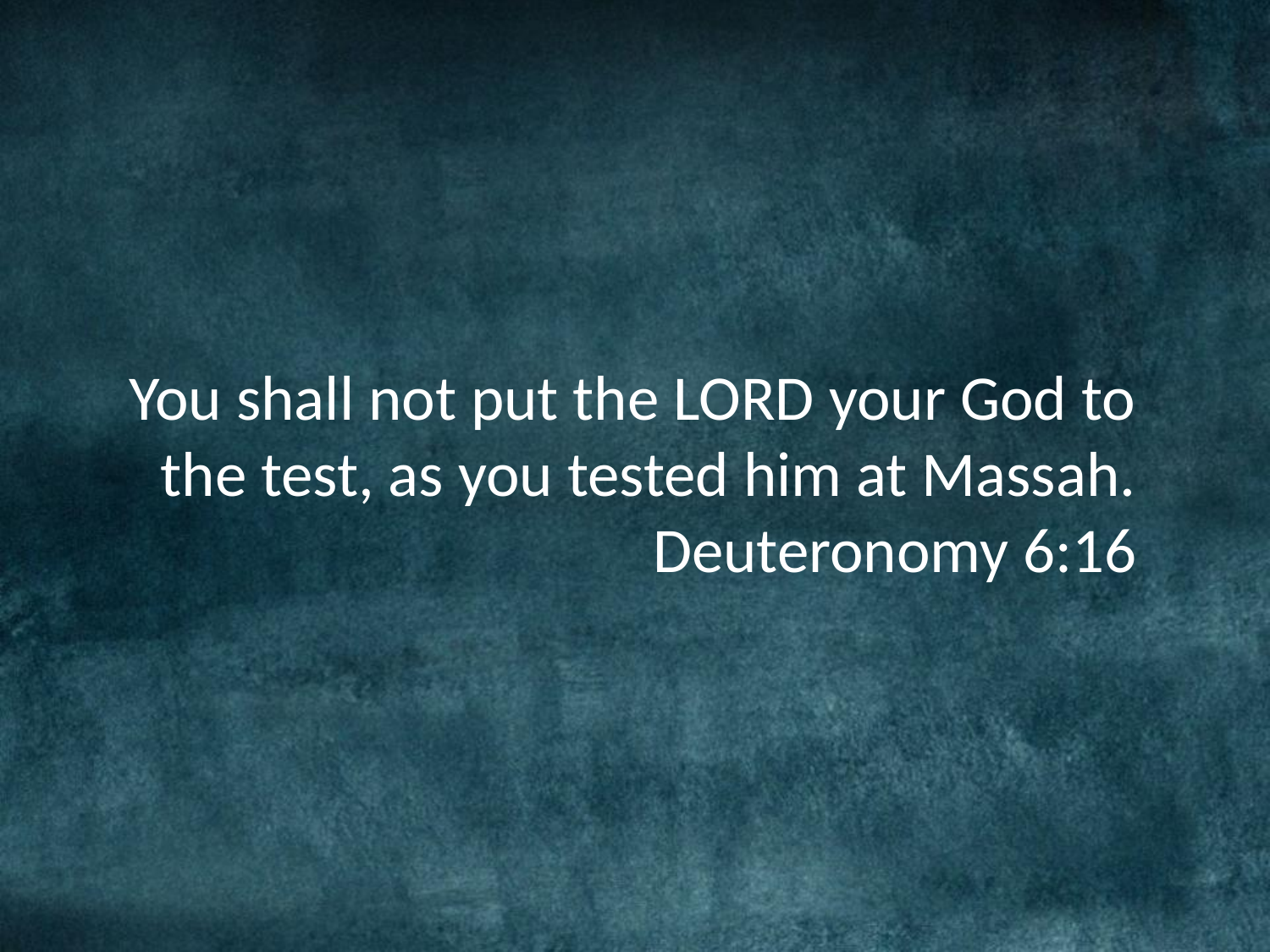

You shall not put the LORD your God to the test, as you tested him at Massah.
Deuteronomy 6:16